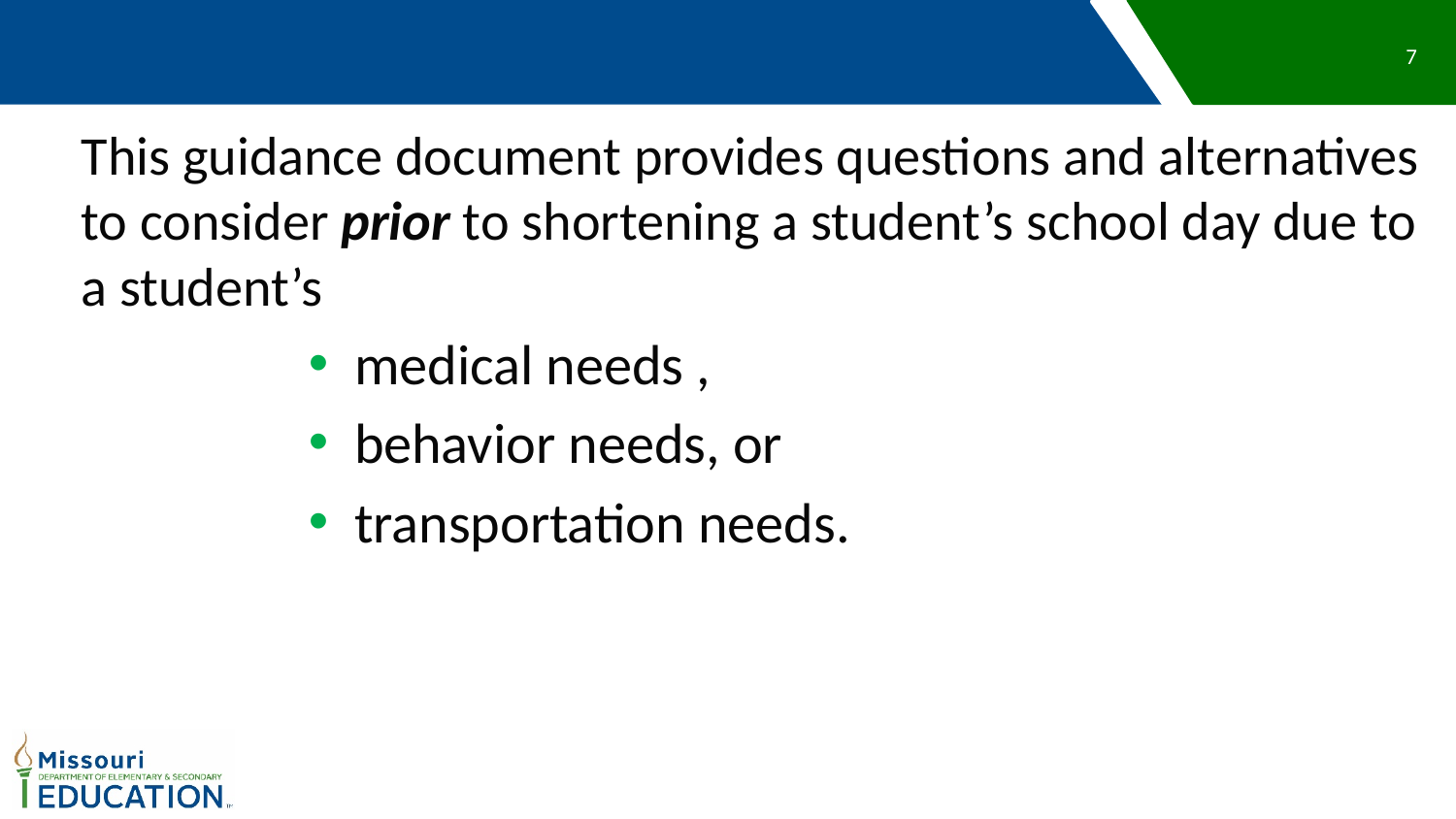

7
This guidance document provides questions and alternatives  to consider prior to shortening a student’s school day due to a student’s
medical needs ,
behavior needs, or
transportation needs.